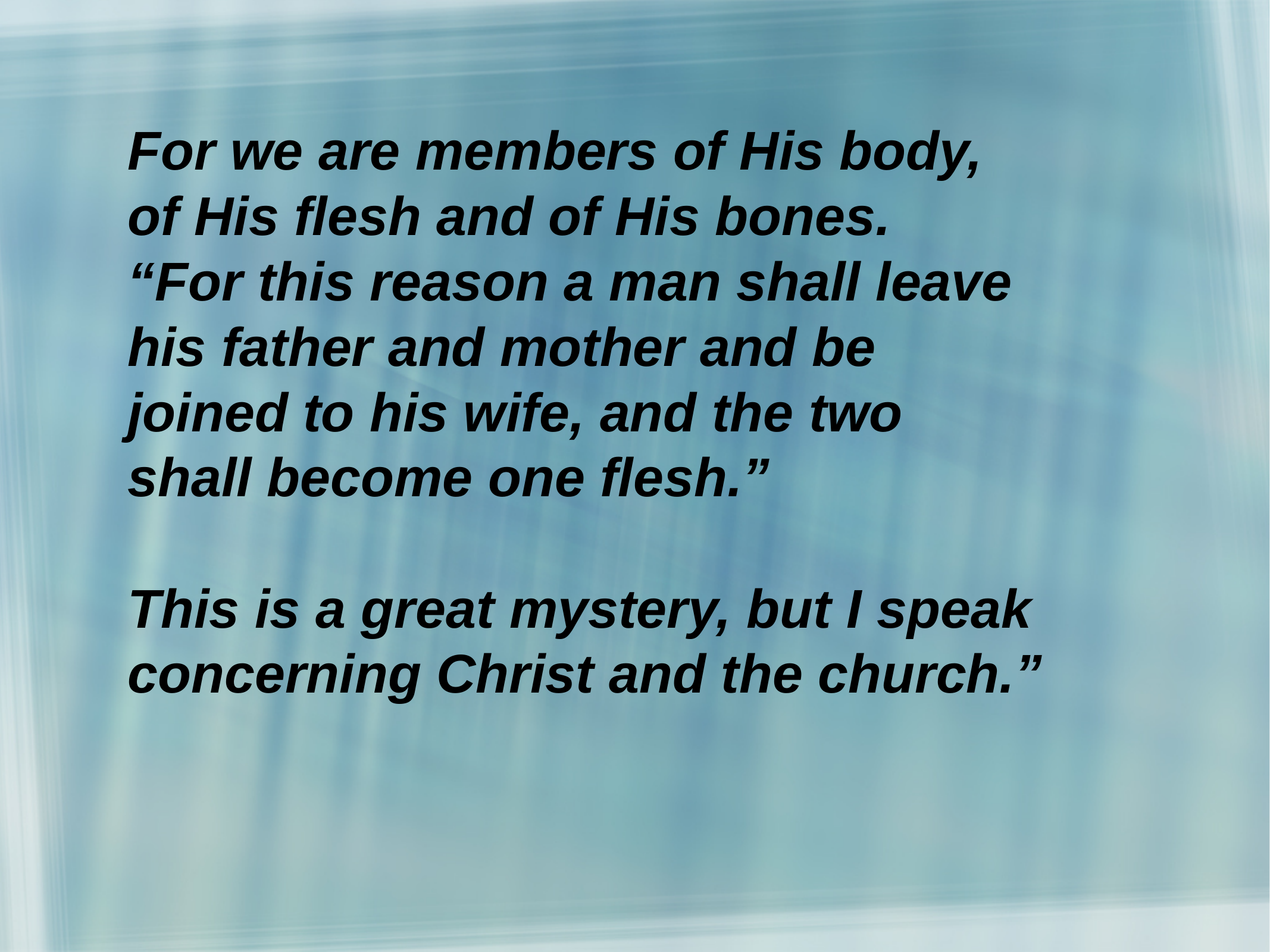

For we are members of His body,
of His flesh and of His bones.
“For this reason a man shall leave
his father and mother and be
joined to his wife, and the two
shall become one flesh.”
This is a great mystery, but I speak concerning Christ and the church.”